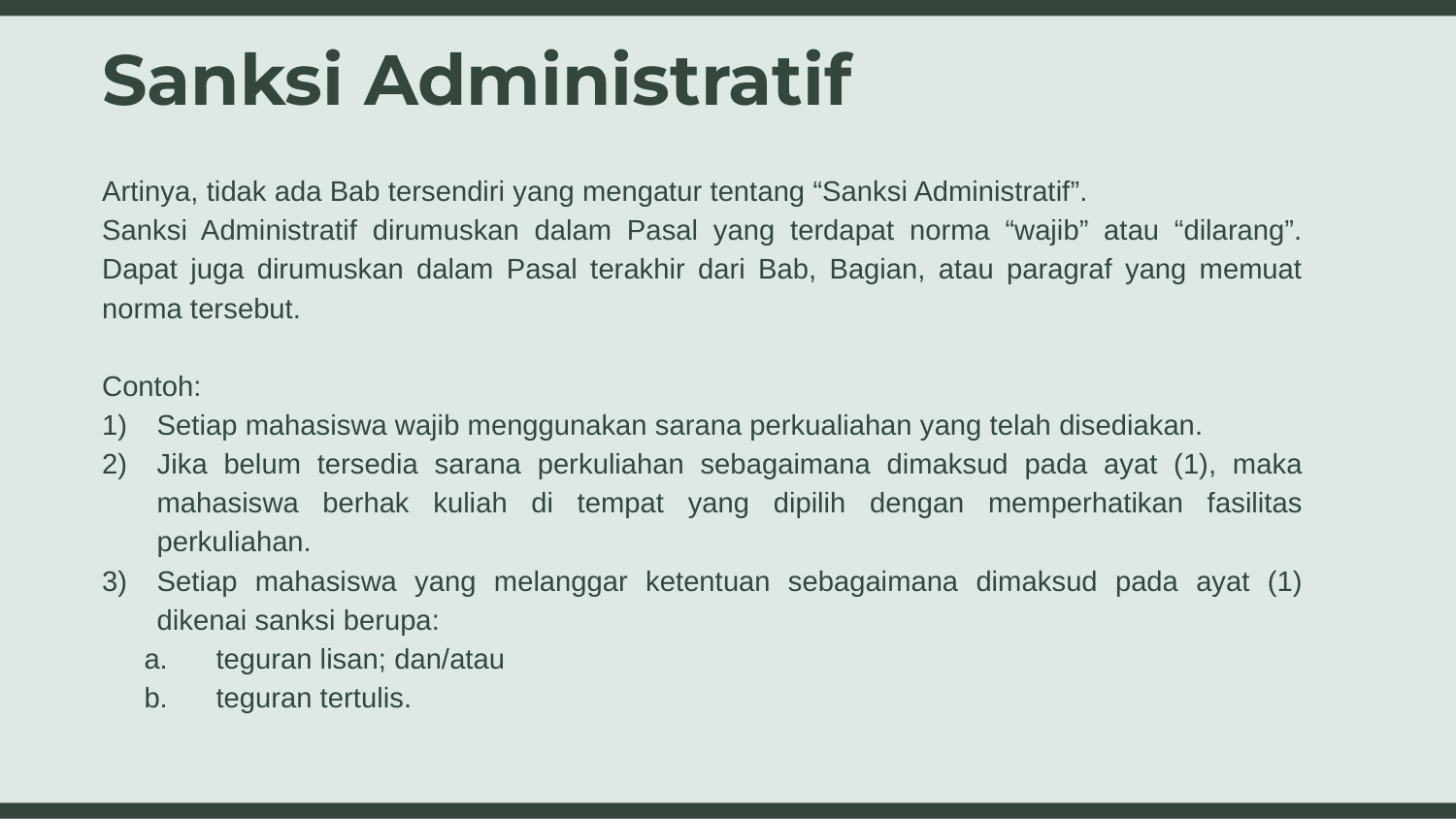

# Sanksi Administratif
Artinya, tidak ada Bab tersendiri yang mengatur tentang “Sanksi Administratif”.
Sanksi Administratif dirumuskan dalam Pasal yang terdapat norma “wajib” atau “dilarang”. Dapat juga dirumuskan dalam Pasal terakhir dari Bab, Bagian, atau paragraf yang memuat norma tersebut.

Contoh:
Setiap mahasiswa wajib menggunakan sarana perkualiahan yang telah disediakan.
Jika belum tersedia sarana perkuliahan sebagaimana dimaksud pada ayat (1), maka mahasiswa berhak kuliah di tempat yang dipilih dengan memperhatikan fasilitas perkuliahan.
Setiap mahasiswa yang melanggar ketentuan sebagaimana dimaksud pada ayat (1) dikenai sanksi berupa:
teguran lisan; dan/atau
teguran tertulis.